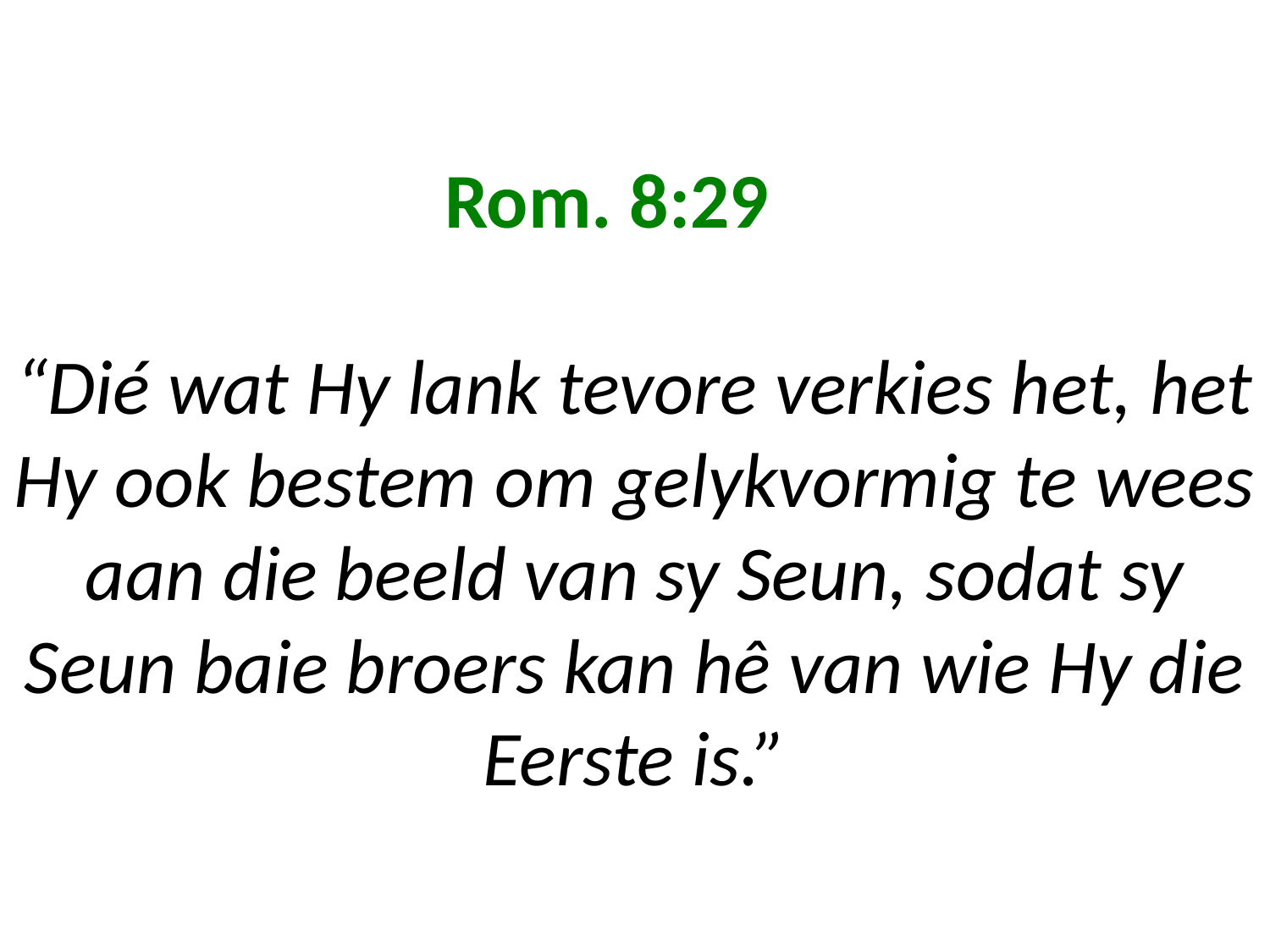

# Rom. 8:29 “Dié wat Hy lank tevore verkies het, het Hy ook bestem om gelykvormig te wees aan die beeld van sy Seun, sodat sy Seun baie broers kan hê van wie Hy die Eerste is.”